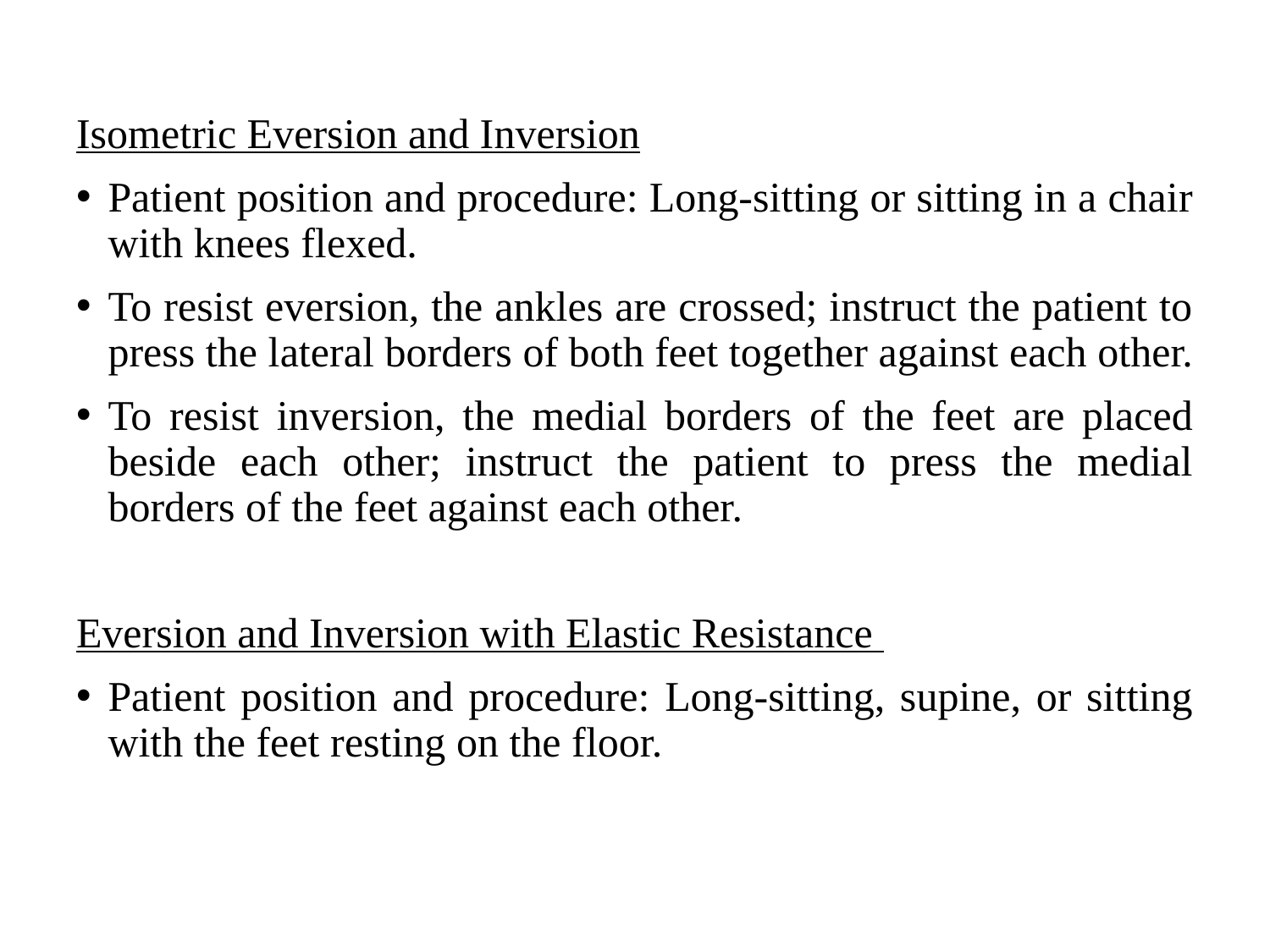

Isometric Eversion and Inversion
Patient position and procedure: Long-sitting or sitting in a chair with knees flexed.
To resist eversion, the ankles are crossed; instruct the patient to press the lateral borders of both feet together against each other.
To resist inversion, the medial borders of the feet are placed beside each other; instruct the patient to press the medial borders of the feet against each other.

Eversion and Inversion with Elastic Resistance
Patient position and procedure: Long-sitting, supine, or sitting with the feet resting on the floor.